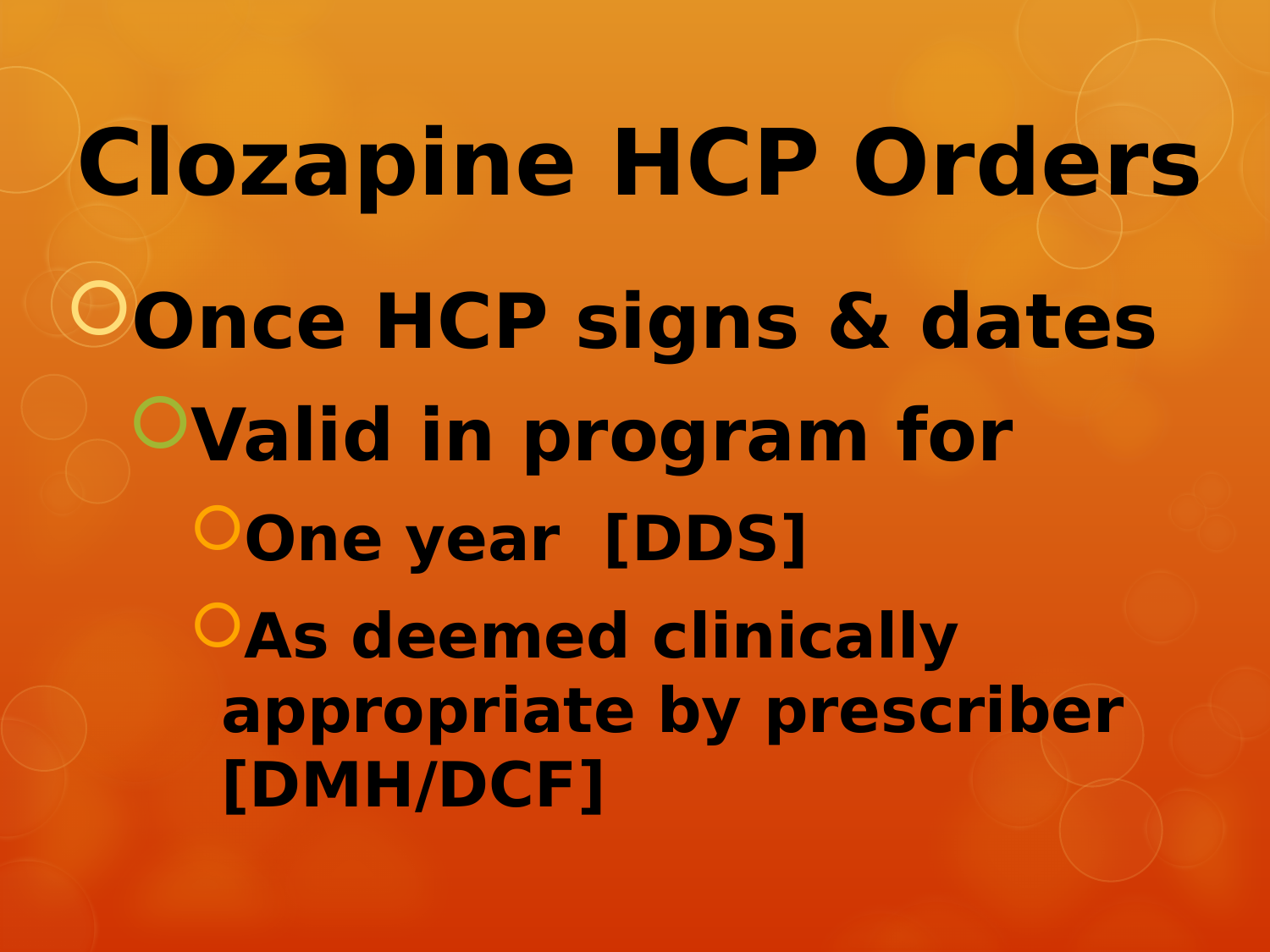

# Clozapine HCP Orders
Once HCP signs & dates
Valid in program for
One year  [DDS]
As deemed clinically appropriate by prescriber [DMH/DCF]